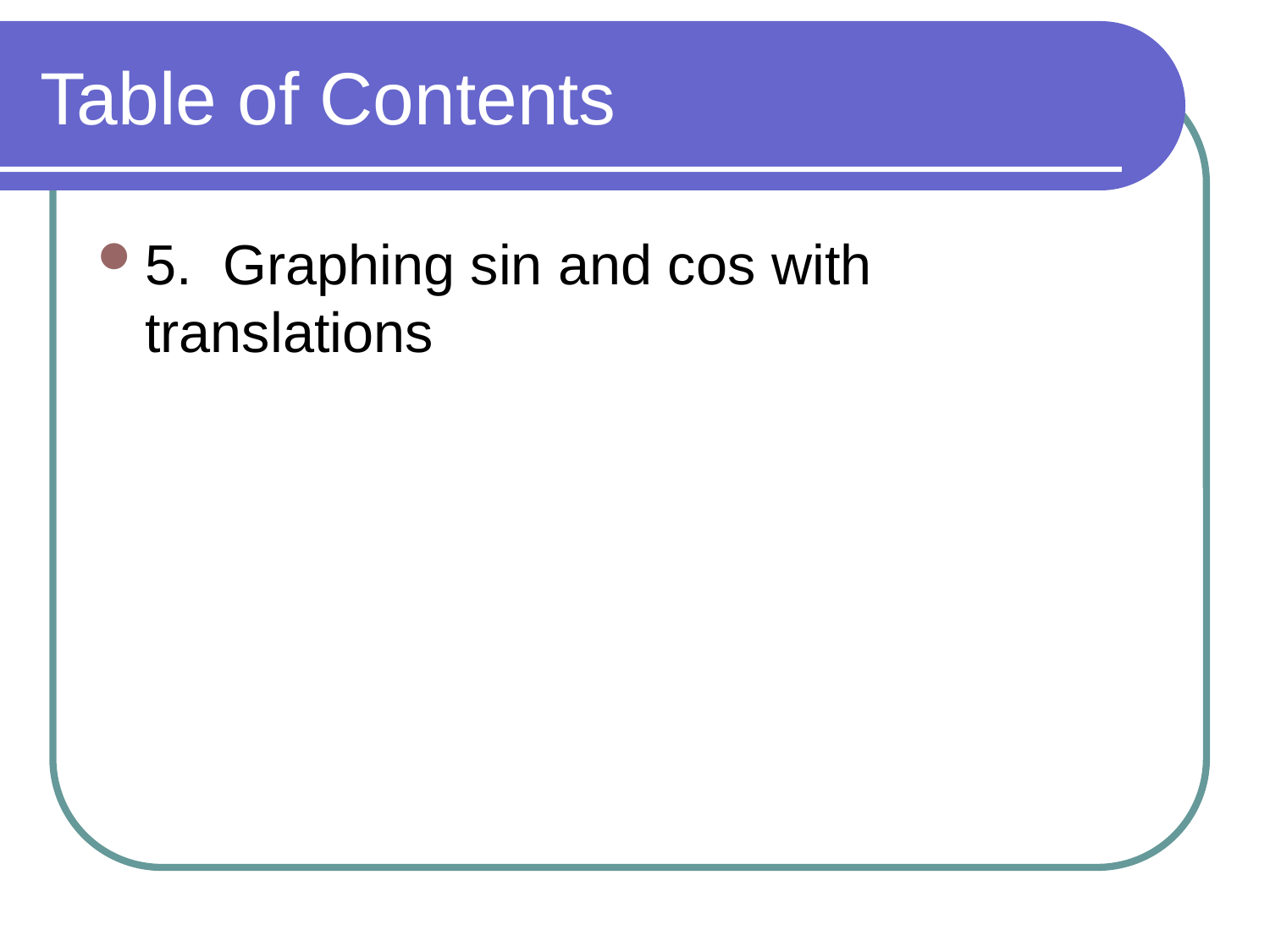

# Table of Contents
5.  Graphing sin and cos with translations